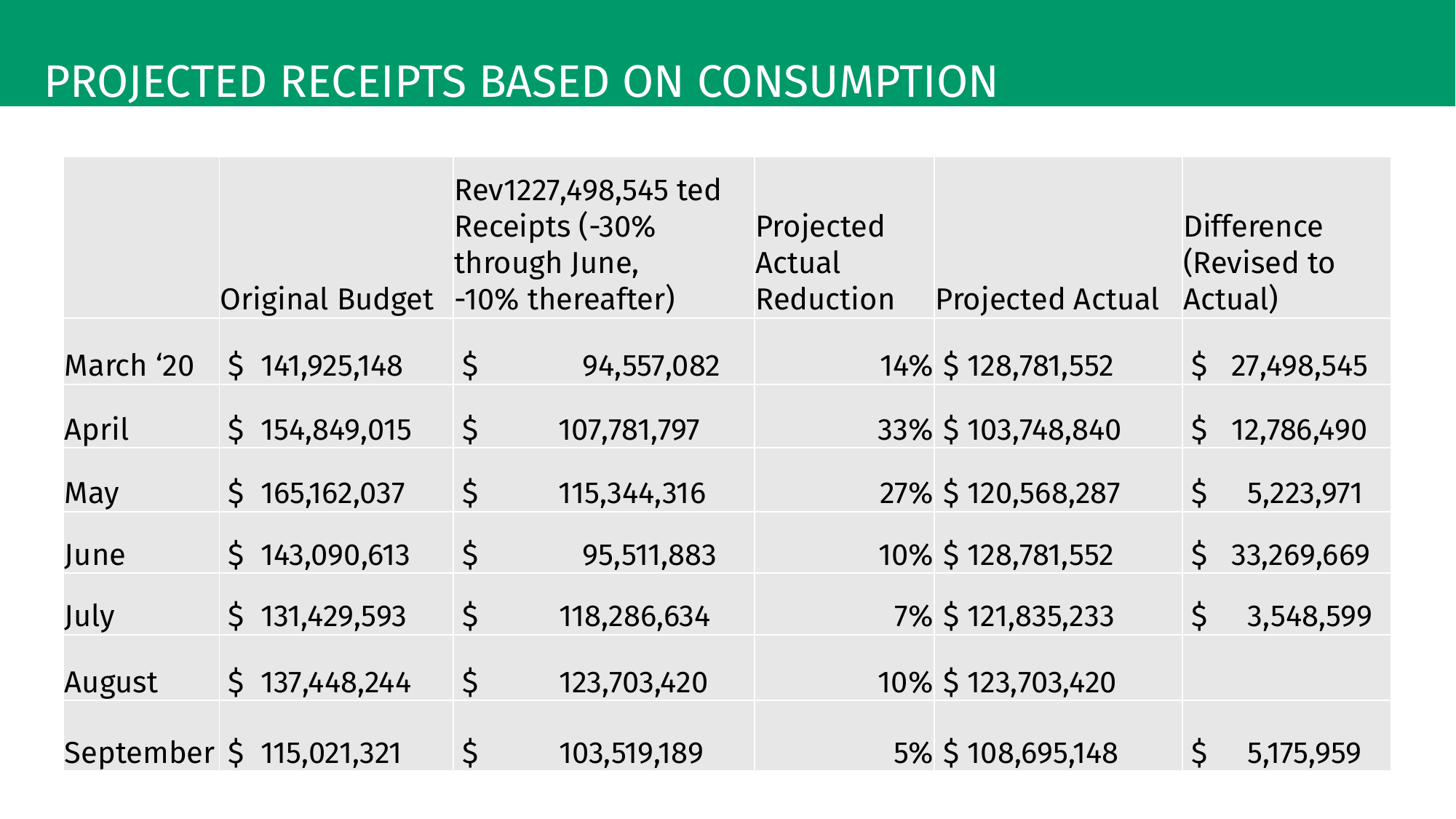

# Projected receipts based on consumption
|  | Original Budget | Rev1227,498,545 ted Receipts (-30% through June, -10% thereafter) | Projected Actual Reduction | Projected Actual | Difference (Revised to Actual) |
| --- | --- | --- | --- | --- | --- |
| March ‘20 | $ 141,925,148 | $ 94,557,082 | 14% | $ 128,781,552 | $ 27,498,545 |
| April | $ 154,849,015 | $ 107,781,797 | 33% | $ 103,748,840 | $ 12,786,490 |
| May | $ 165,162,037 | $ 115,344,316 | 27% | $ 120,568,287 | $ 5,223,971 |
| June | $ 143,090,613 | $ 95,511,883 | 10% | $ 128,781,552 | $ 33,269,669 |
| July | $ 131,429,593 | $ 118,286,634 | 7% | $ 121,835,233 | $ 3,548,599 |
| August | $ 137,448,244 | $ 123,703,420 | 10% | $ 123,703,420 |  |
| September | $ 115,021,321 | $ 103,519,189 | 5% | $ 108,695,148 | $ 5,175,959 |

ODOT Seneca County Commissioners Meeting